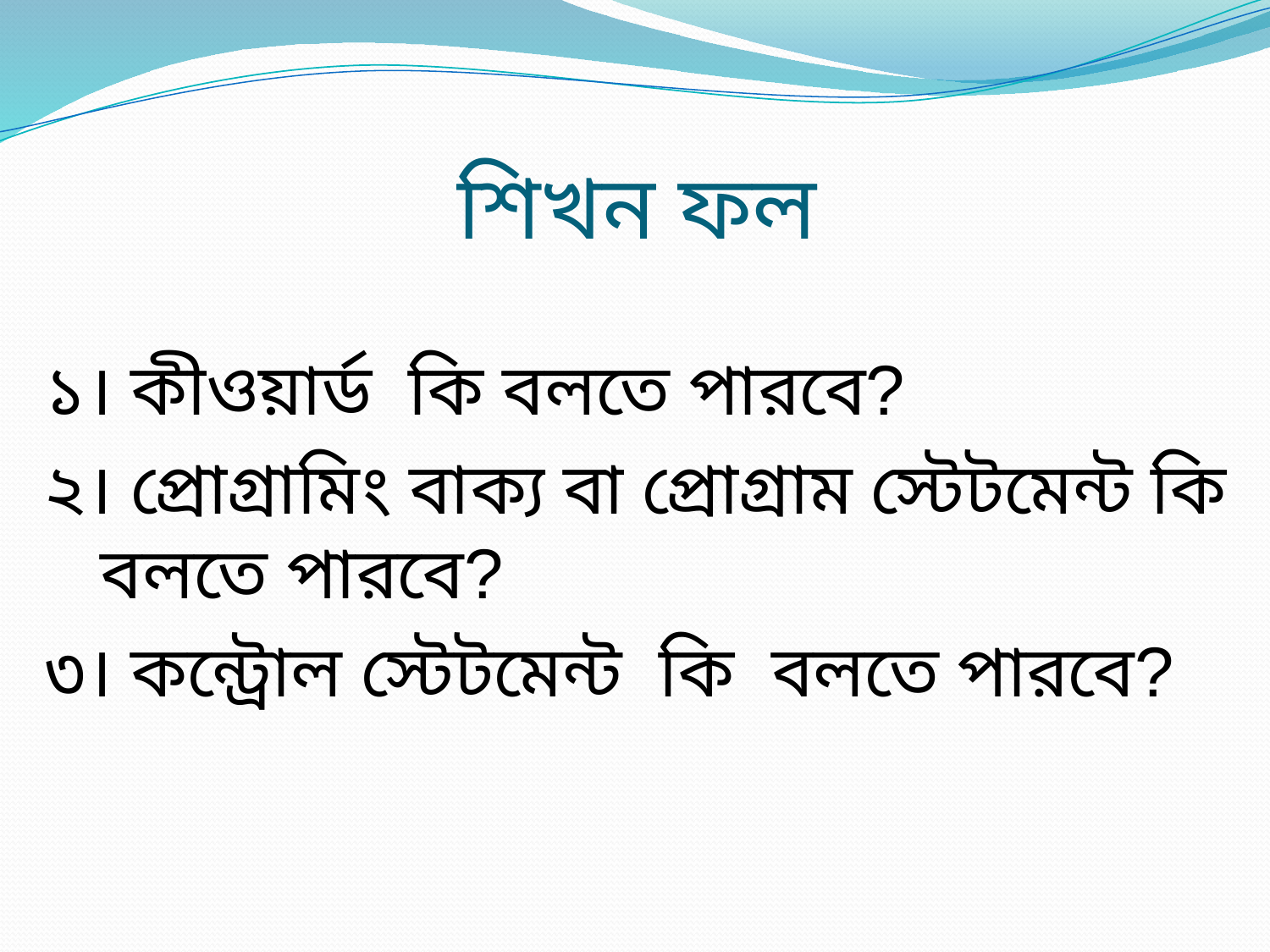

# শিখন ফল
১। কীওয়ার্ড  কি বলতে পারবে?
২। প্রোগ্রামিং বাক্য বা প্রোগ্রাম স্টেটমেন্ট কি  বলতে পারবে?
৩। কন্ট্রোল স্টেটমেন্ট  কি  বলতে পারবে?